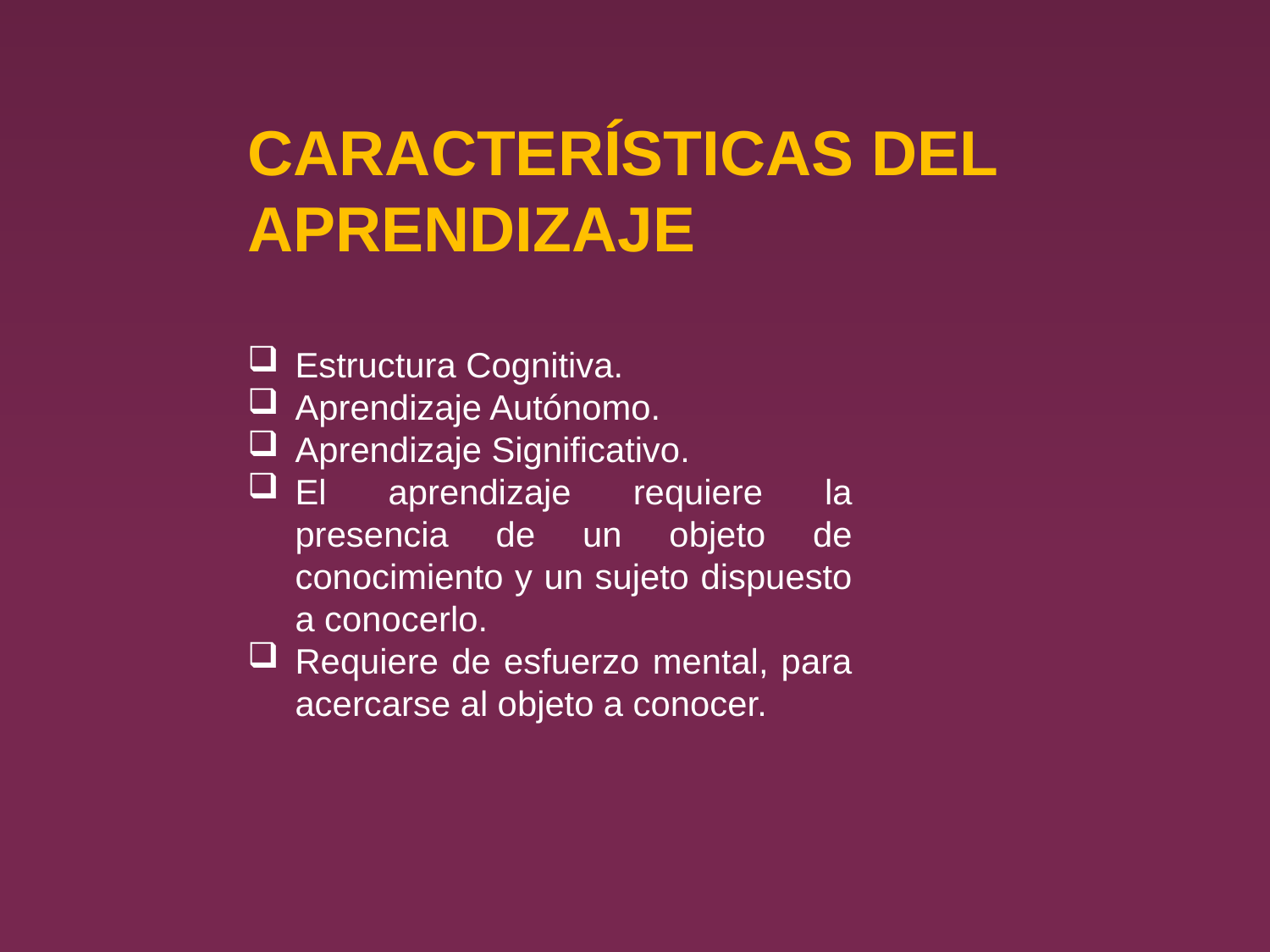

CARACTERÍSTICAS DEL APRENDIZAJE
Estructura Cognitiva.
Aprendizaje Autónomo.
Aprendizaje Significativo.
El aprendizaje requiere la presencia de un objeto de conocimiento y un sujeto dispuesto a conocerlo.
Requiere de esfuerzo mental, para acercarse al objeto a conocer.